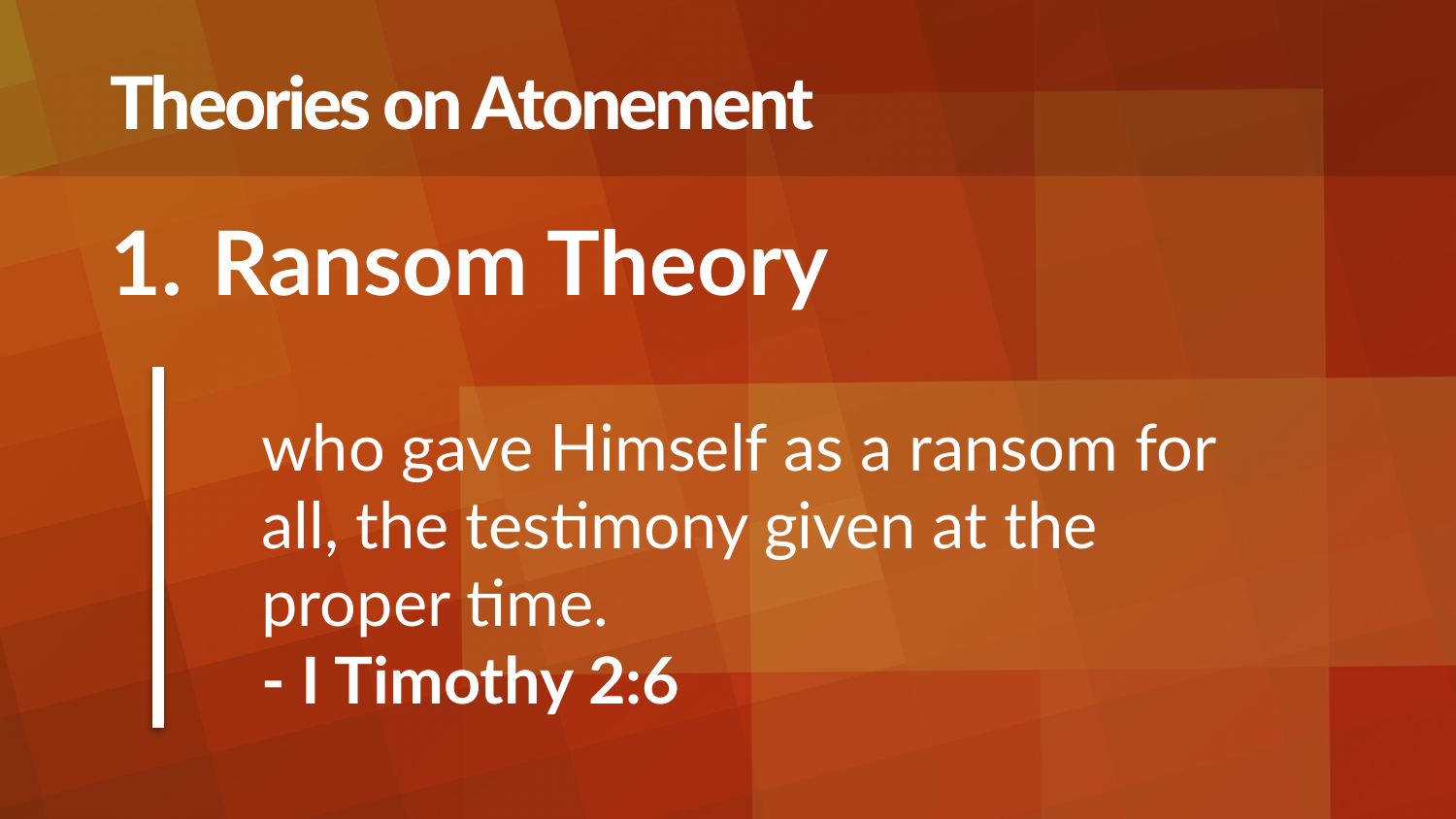

# Theories on Atonement
Ransom Theory
who gave Himself as a ransom for all, the testimony given at the proper time.
- I Timothy 2:6